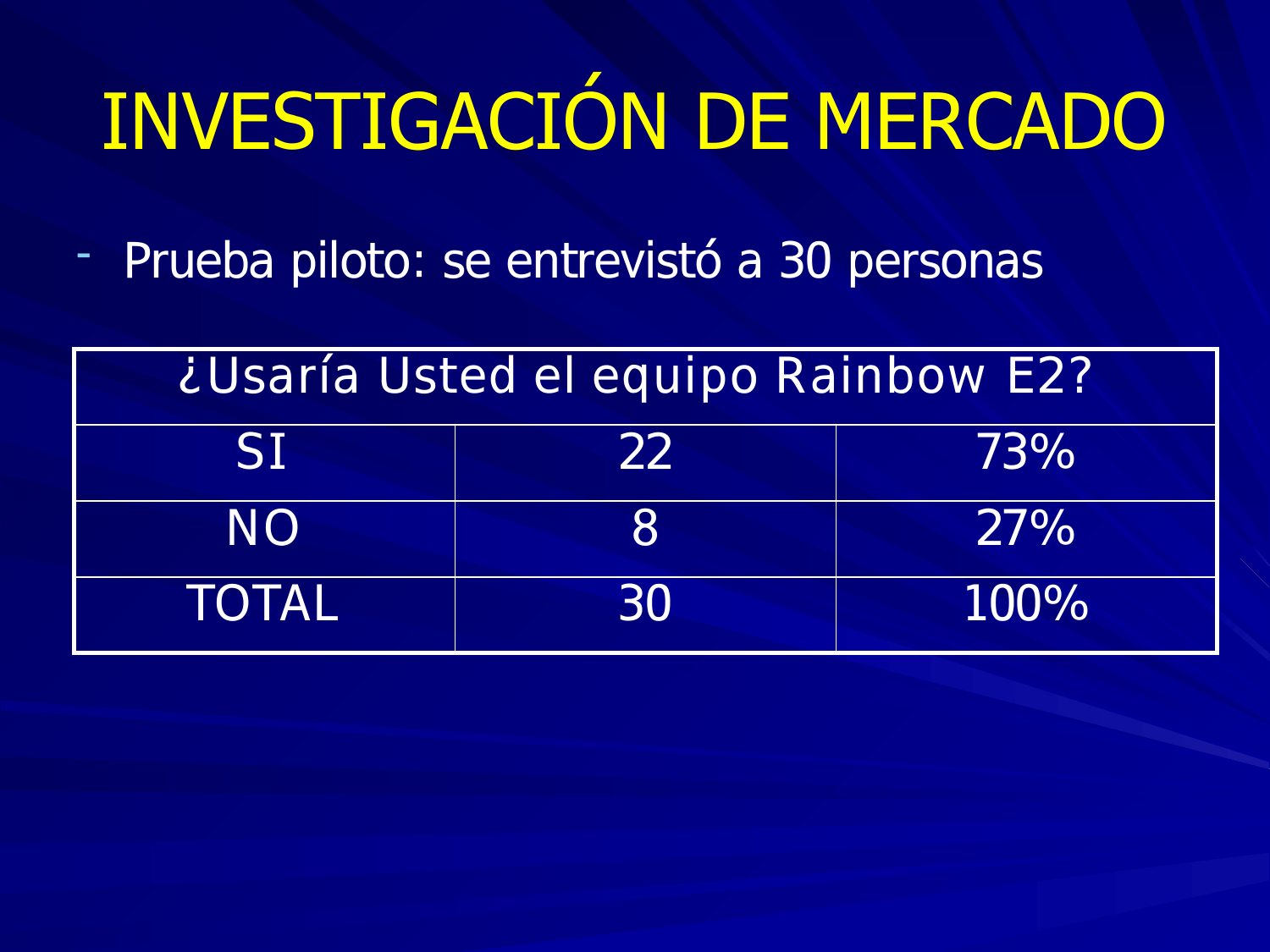

# INVESTIGACIÓN DE MERCADO
Prueba piloto: se entrevistó a 30 personas

| ¿Usaría Usted el equipo Rainbow E2? |  |  |
| --- | --- | --- |
| SI | 22 | 73% |
| NO | 8 | 27% |
| TOTAL | 30 | 100% |